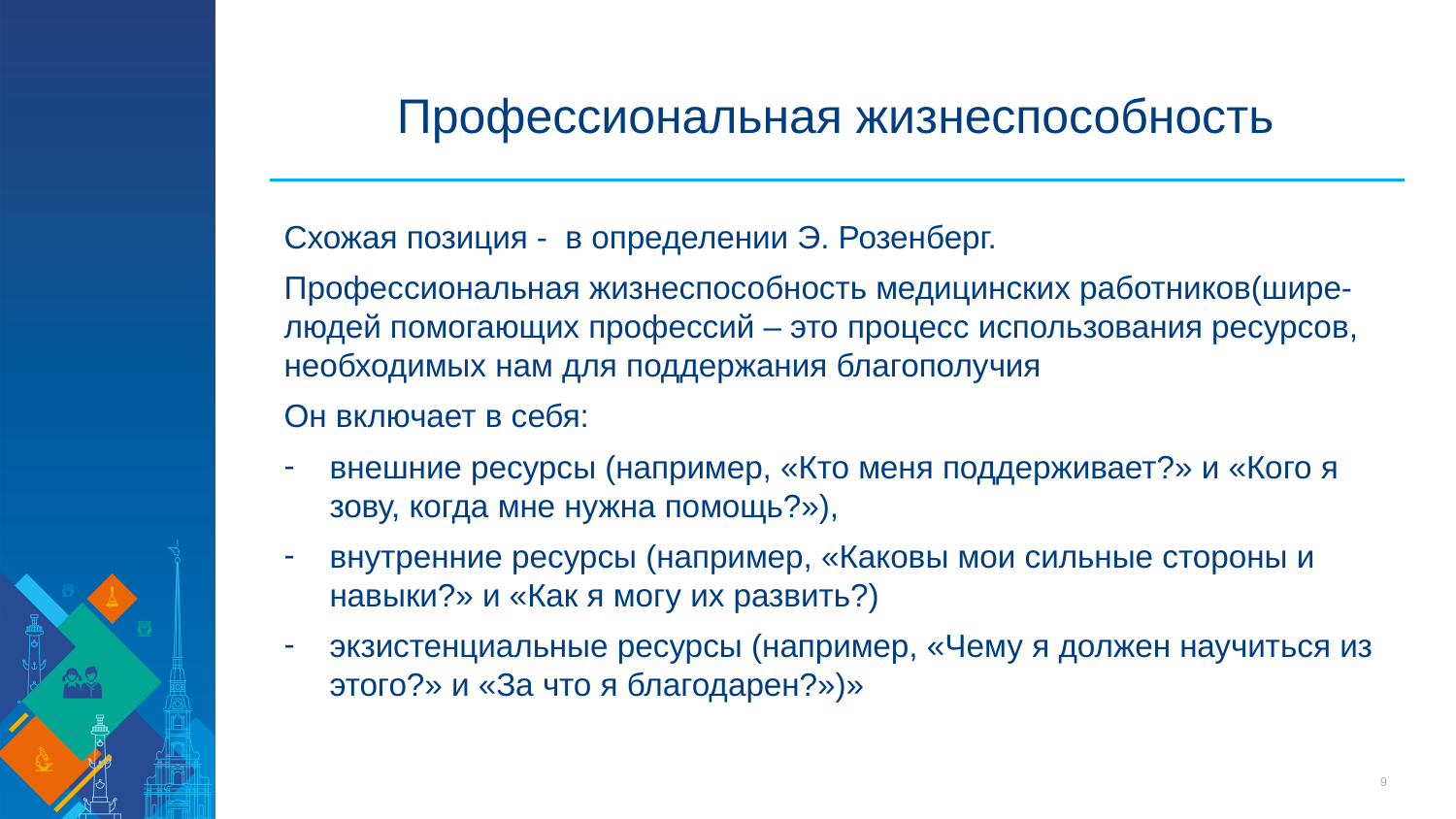

# Профессиональная жизнеспособность
Схожая позиция -  в определении Э. Розенберг.
Профессиональная жизнеспособность медицинских работников(шире-людей помогающих профессий – это процесс использования ресурсов, необходимых нам для поддержания благополучия
Он включает в себя:
внешние ресурсы (например, «Кто меня поддерживает?» и «Кого я зову, когда мне нужна помощь?»),
внутренние ресурсы (например, «Каковы мои сильные стороны и навыки?» и «Как я могу их развить?)
экзистенциальные ресурсы (например, «Чему я должен научиться из этого?» и «За что я благодарен?»)»
9